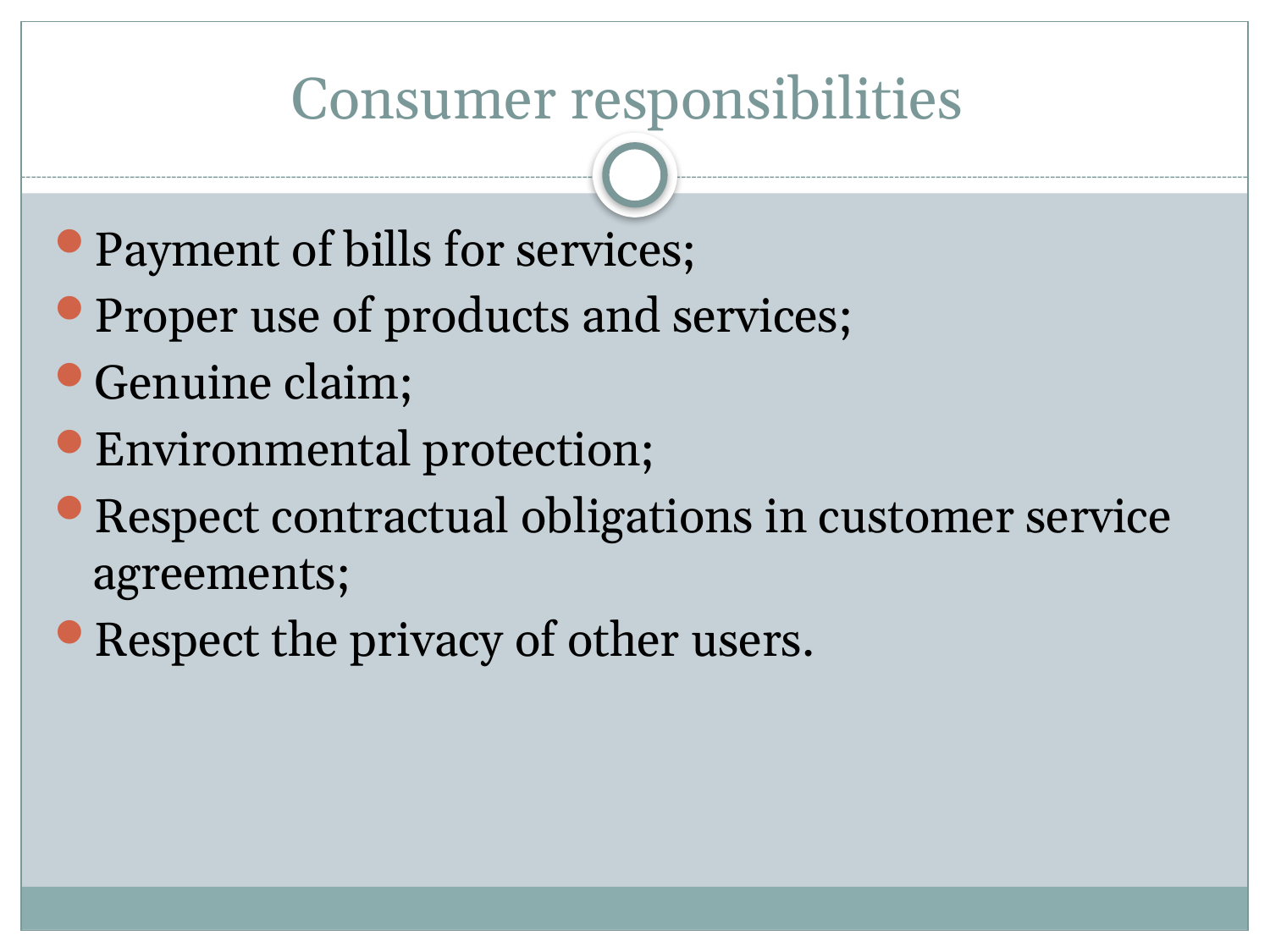

# Consumer responsibilities
Payment of bills for services;
Proper use of products and services;
Genuine claim;
Environmental protection;
Respect contractual obligations in customer service agreements;
Respect the privacy of other users.